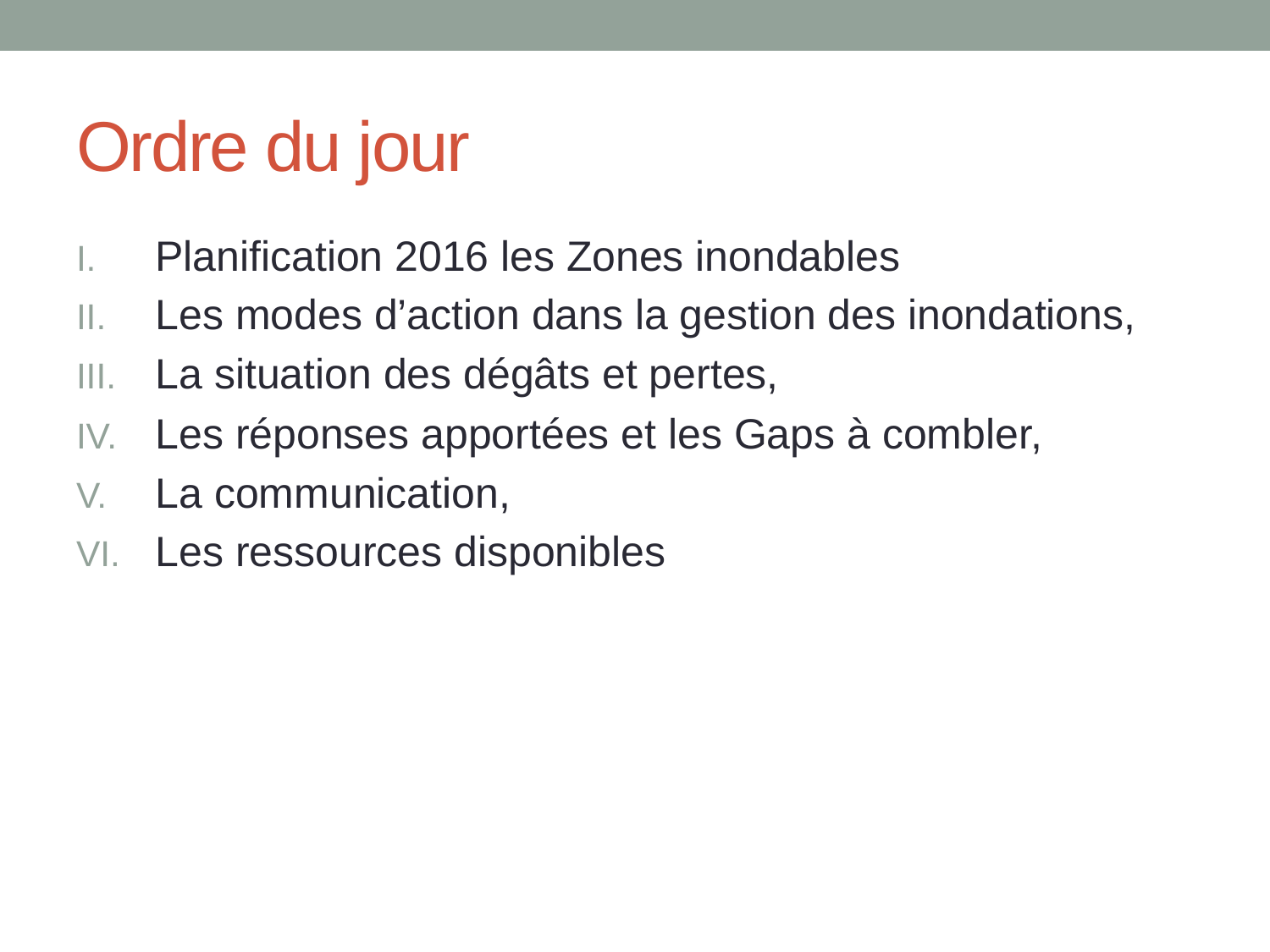

# Ordre du jour
Planification 2016 les Zones inondables
Les modes d’action dans la gestion des inondations,
La situation des dégâts et pertes,
Les réponses apportées et les Gaps à combler,
La communication,
Les ressources disponibles